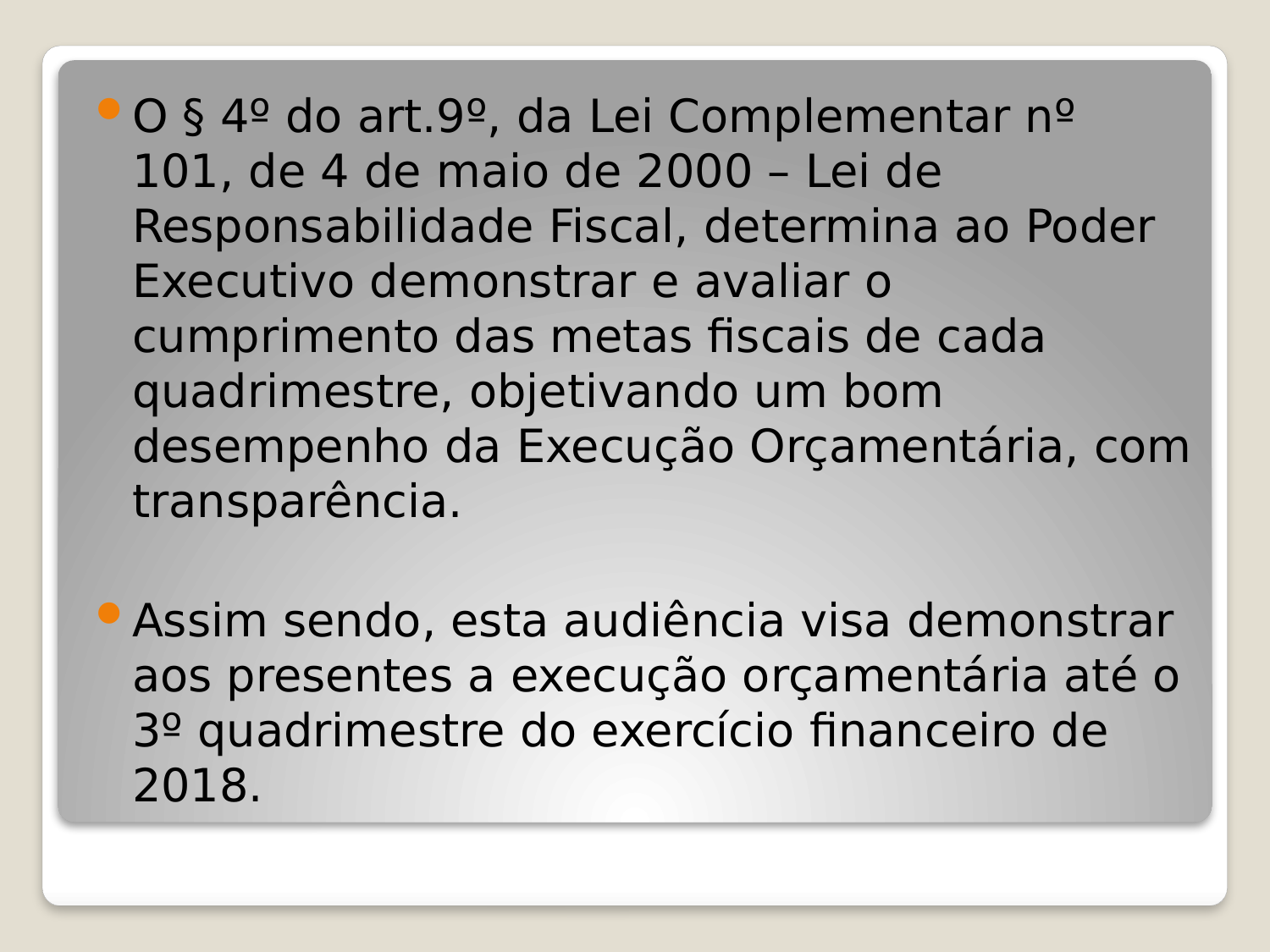

O § 4º do art.9º, da Lei Complementar nº 101, de 4 de maio de 2000 – Lei de Responsabilidade Fiscal, determina ao Poder Executivo demonstrar e avaliar o cumprimento das metas fiscais de cada quadrimestre, objetivando um bom desempenho da Execução Orçamentária, com transparência.

Assim sendo, esta audiência visa demonstrar aos presentes a execução orçamentária até o 3º quadrimestre do exercício financeiro de 2018.